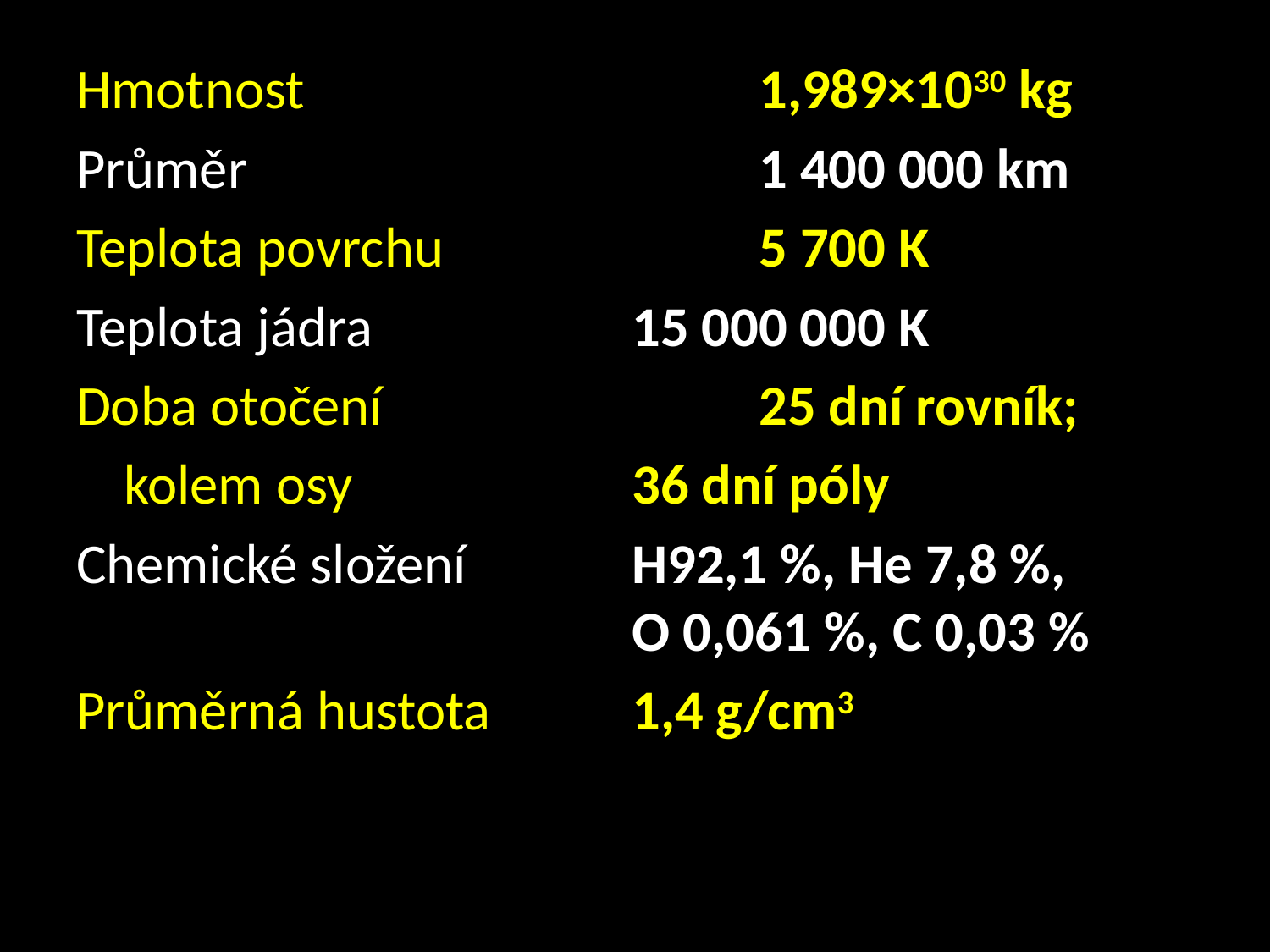

Hmotnost      			1,989×1030 kg
Průměr      				1 400 000 km
Teplota povrchu			5 700 K
Teplota jádra			15 000 000 K
Doba otočení   			25 dní rovník;
	kolem osy			36 dní póly
Chemické složení		H92,1 %, He 7,8 %,					O 0,061 %, C 0,03 %
Průměrná hustota		1,4 g/cm3